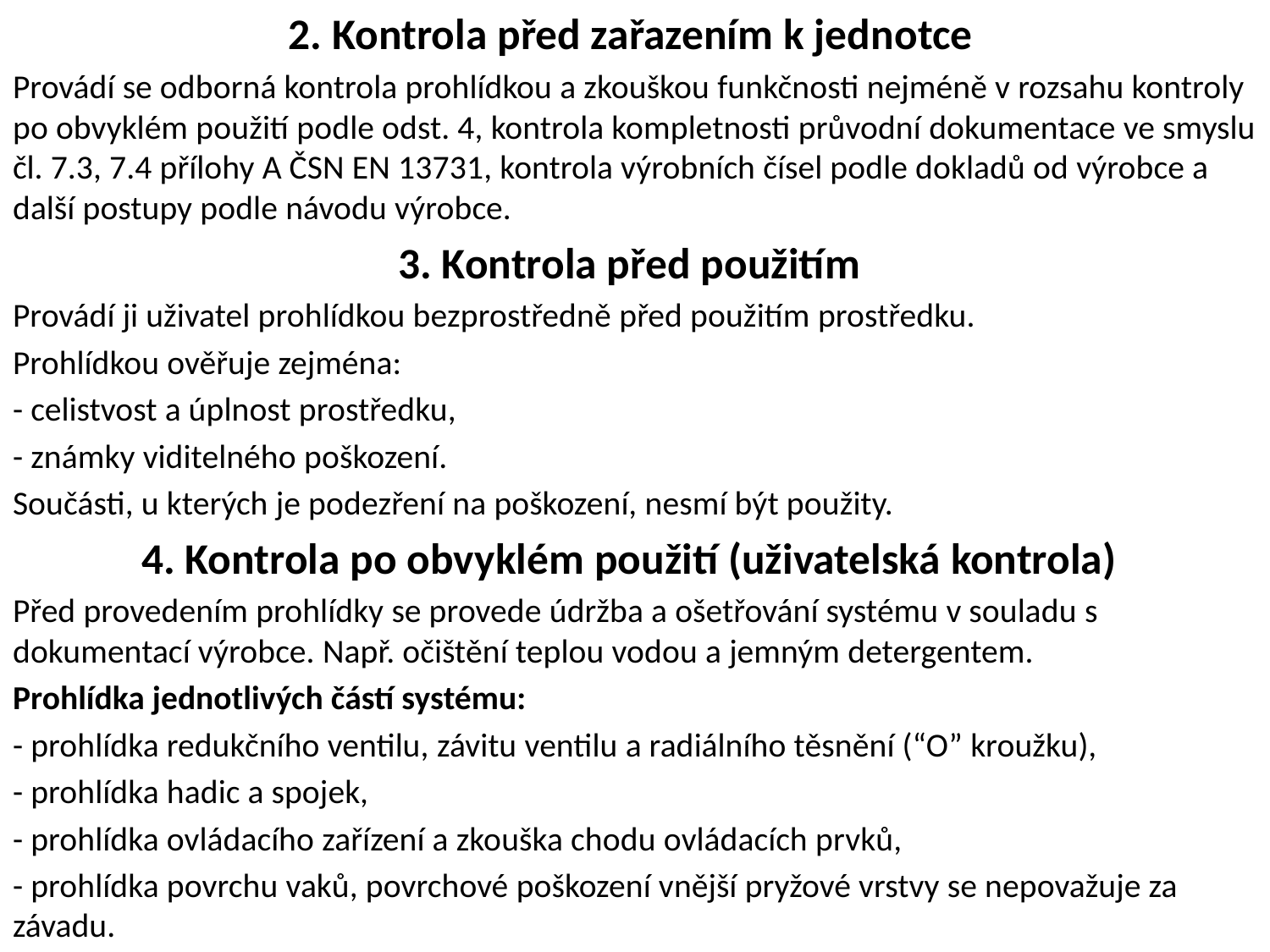

2. Kontrola před zařazením k jednotce
Provádí se odborná kontrola prohlídkou a zkouškou funkčnosti nejméně v rozsahu kontroly po obvyklém použití podle odst. 4, kontrola kompletnosti průvodní dokumentace ve smyslu čl. 7.3, 7.4 přílohy A ČSN EN 13731, kontrola výrobních čísel podle dokladů od výrobce a další postupy podle návodu výrobce.
3. Kontrola před použitím
Provádí ji uživatel prohlídkou bezprostředně před použitím prostředku.
Prohlídkou ověřuje zejména:
- celistvost a úplnost prostředku,
- známky viditelného poškození.
Součásti, u kterých je podezření na poškození, nesmí být použity.
4. Kontrola po obvyklém použití (uživatelská kontrola)
Před provedením prohlídky se provede údržba a ošetřování systému v souladu s dokumentací výrobce. Např. očištění teplou vodou a jemným detergentem.
Prohlídka jednotlivých částí systému:
- prohlídka redukčního ventilu, závitu ventilu a radiálního těsnění (“O” kroužku),
- prohlídka hadic a spojek,
- prohlídka ovládacího zařízení a zkouška chodu ovládacích prvků,
- prohlídka povrchu vaků, povrchové poškození vnější pryžové vrstvy se nepovažuje za závadu.

#